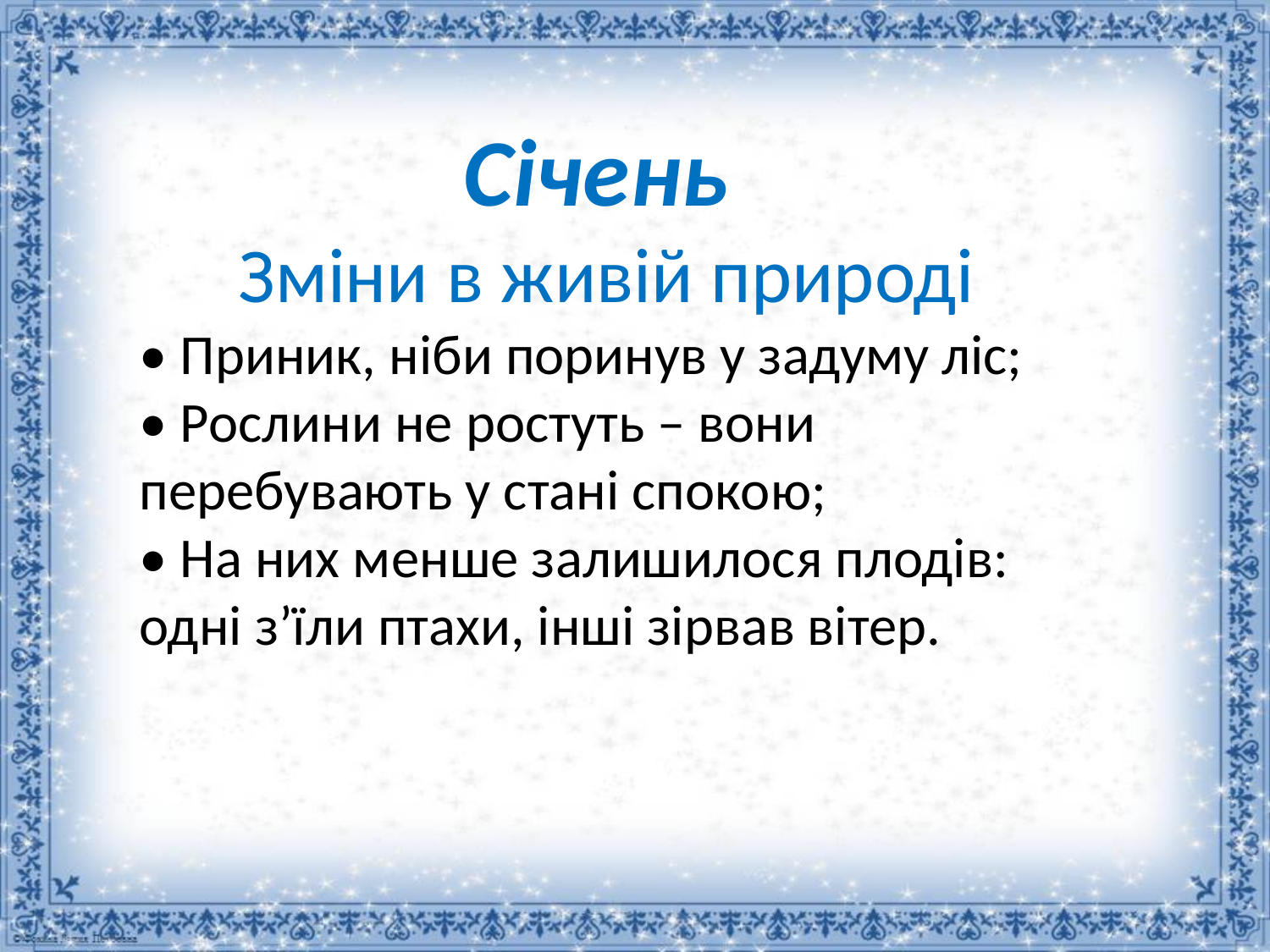

Січень
Зміни в живій природі
• Приник, ніби поринув у задуму ліс;
• Рослини не ростуть – вони перебувають у стані спокою;
• На них менше залишилося плодів: одні з’їли птахи, інші зірвав вітер.